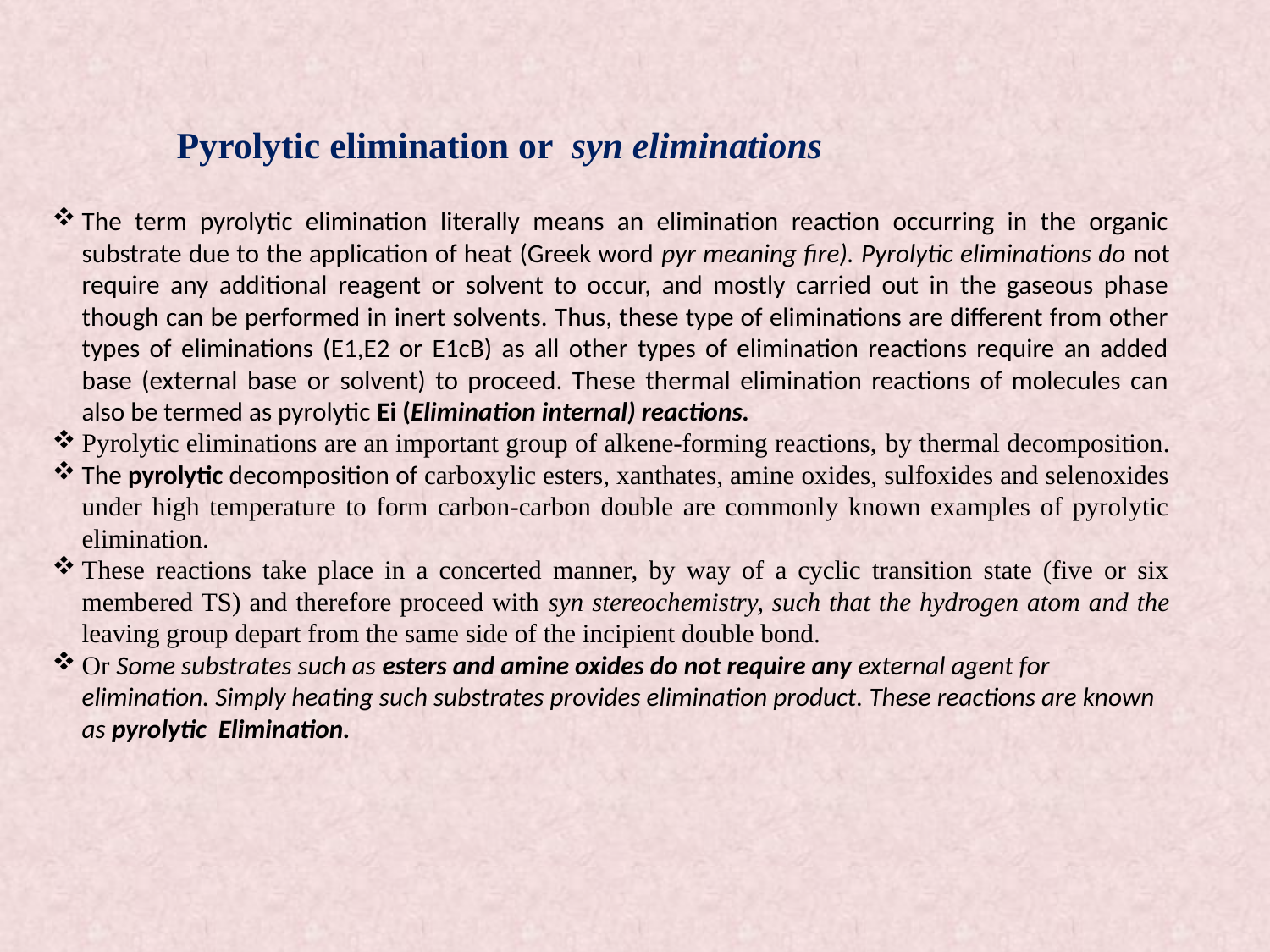

Pyrolytic elimination or  syn eliminations
The term pyrolytic elimination literally means an elimination reaction occurring in the organic substrate due to the application of heat (Greek word pyr meaning fire). Pyrolytic eliminations do not require any additional reagent or solvent to occur, and mostly carried out in the gaseous phase though can be performed in inert solvents. Thus, these type of eliminations are different from other types of eliminations (E1,E2 or E1cB) as all other types of elimination reactions require an added base (external base or solvent) to proceed. These thermal elimination reactions of molecules can also be termed as pyrolytic Ei (Elimination internal) reactions.
Pyrolytic eliminations are an important group of alkene-forming reactions, by thermal decomposition.
The pyrolytic decomposition of carboxylic esters, xanthates, amine oxides, sulfoxides and selenoxides under high temperature to form carbon-carbon double are commonly known examples of pyrolytic elimination.
These reactions take place in a concerted manner, by way of a cyclic transition state (five or six membered TS) and therefore proceed with syn stereochemistry, such that the hydrogen atom and the leaving group depart from the same side of the incipient double bond.
Or Some substrates such as esters and amine oxides do not require any external agent for elimination. Simply heating such substrates provides elimination product. These reactions are known as pyrolytic  Elimination.